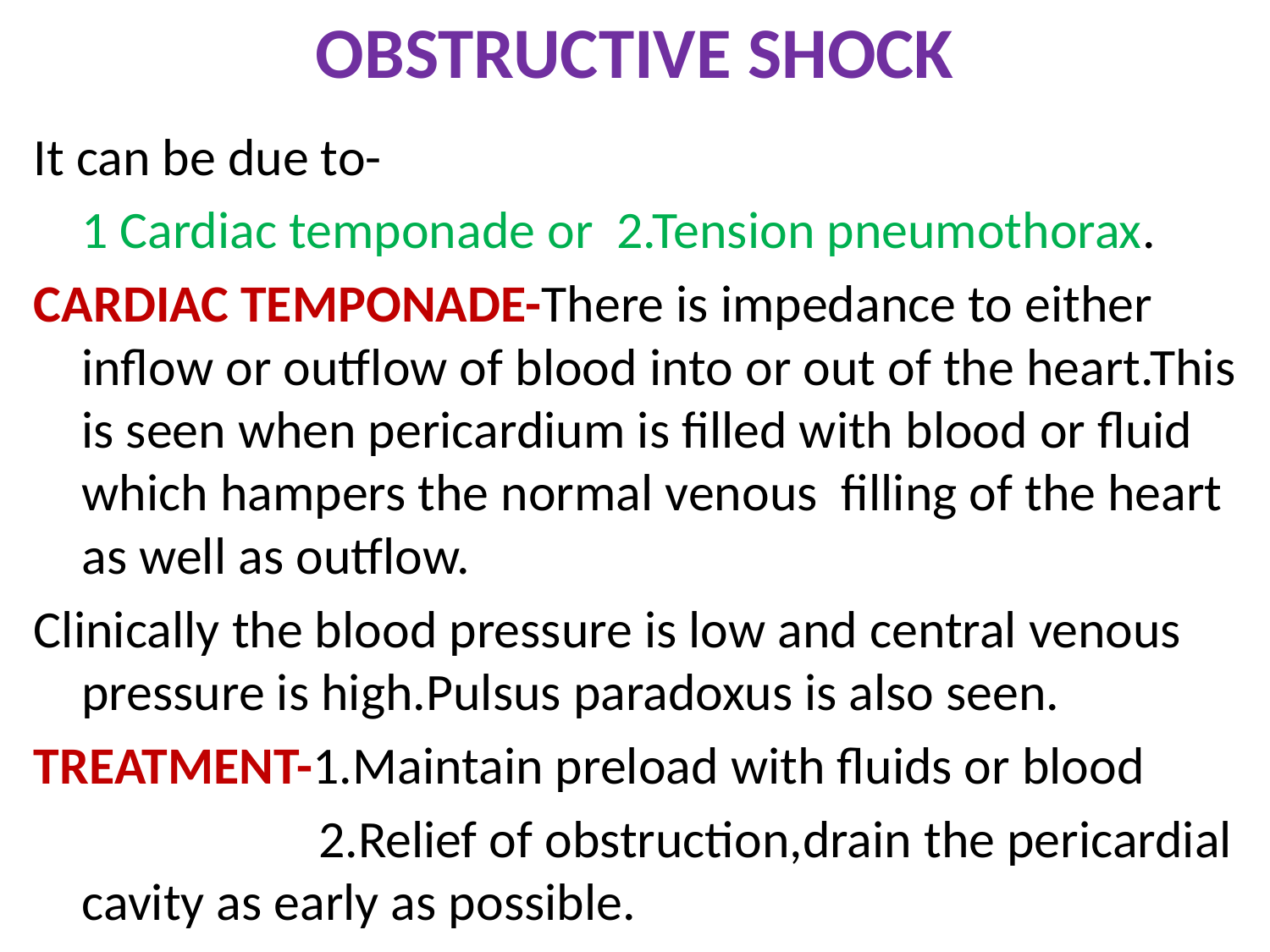

# OBSTRUCTIVE SHOCK
It can be due to-
    1 Cardiac temponade or  2.Tension pneumothorax.
CARDIAC TEMPONADE-There is impedance to either inflow or outflow of blood into or out of the heart.This is seen when pericardium is filled with blood or fluid which hampers the normal venous  filling of the heart as well as outflow.
Clinically the blood pressure is low and central venous pressure is high.Pulsus paradoxus is also seen.
TREATMENT-1.Maintain preload with fluids or blood
                        2.Relief of obstruction,drain the pericardial cavity as early as possible.